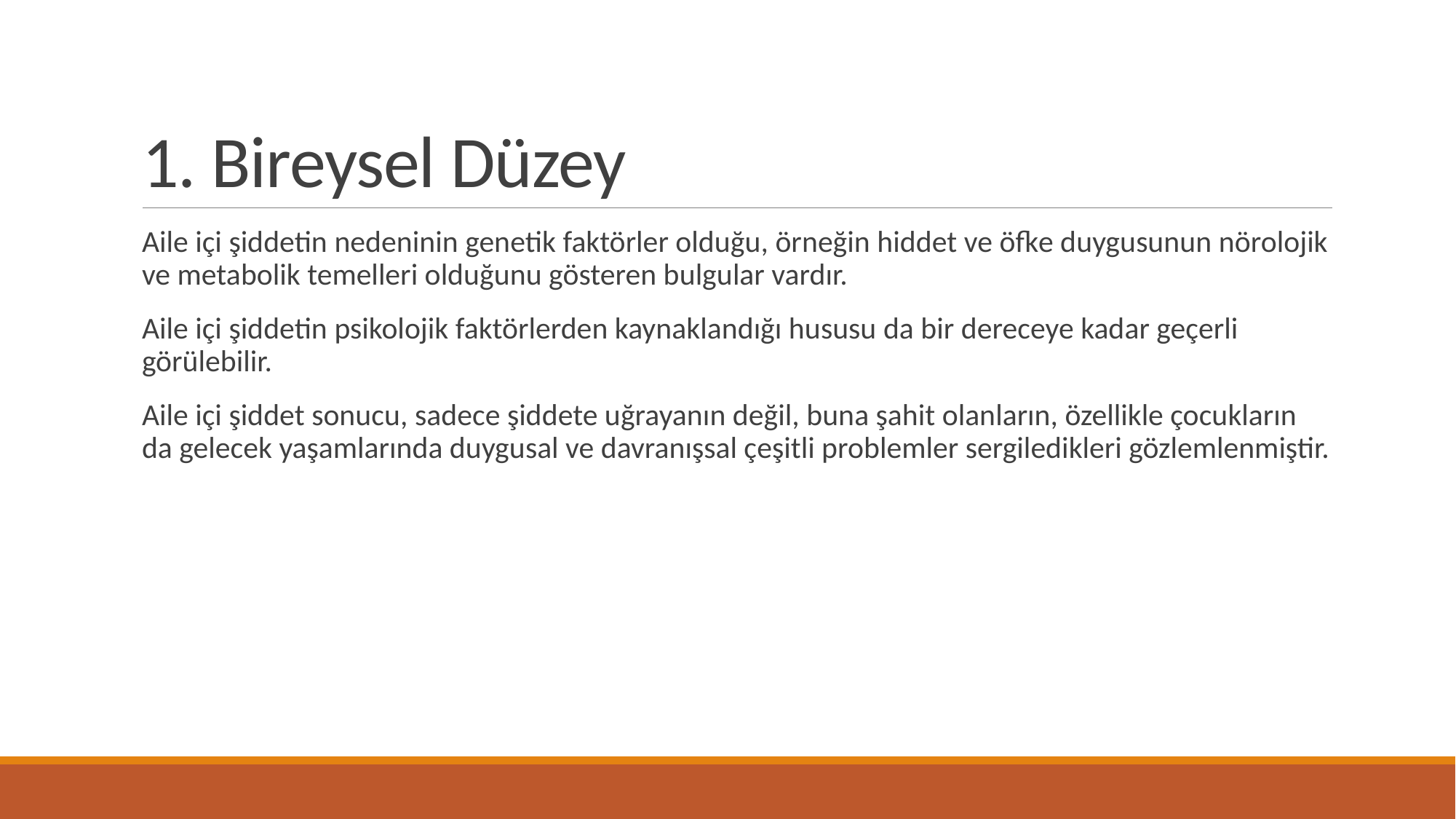

# 1. Bireysel Düzey
Aile içi şiddetin nedeninin genetik faktörler olduğu, örneğin hiddet ve öfke duygusunun nörolojik ve metabolik temelleri olduğunu gösteren bulgular vardır.
Aile içi şiddetin psikolojik faktörlerden kaynaklandığı hususu da bir dereceye kadar geçerli görülebilir.
Aile içi şiddet sonucu, sadece şiddete uğrayanın değil, buna şahit olanların, özellikle çocukların da gelecek yaşamlarında duygusal ve davranışsal çeşitli problemler sergiledikleri gözlemlenmiştir.